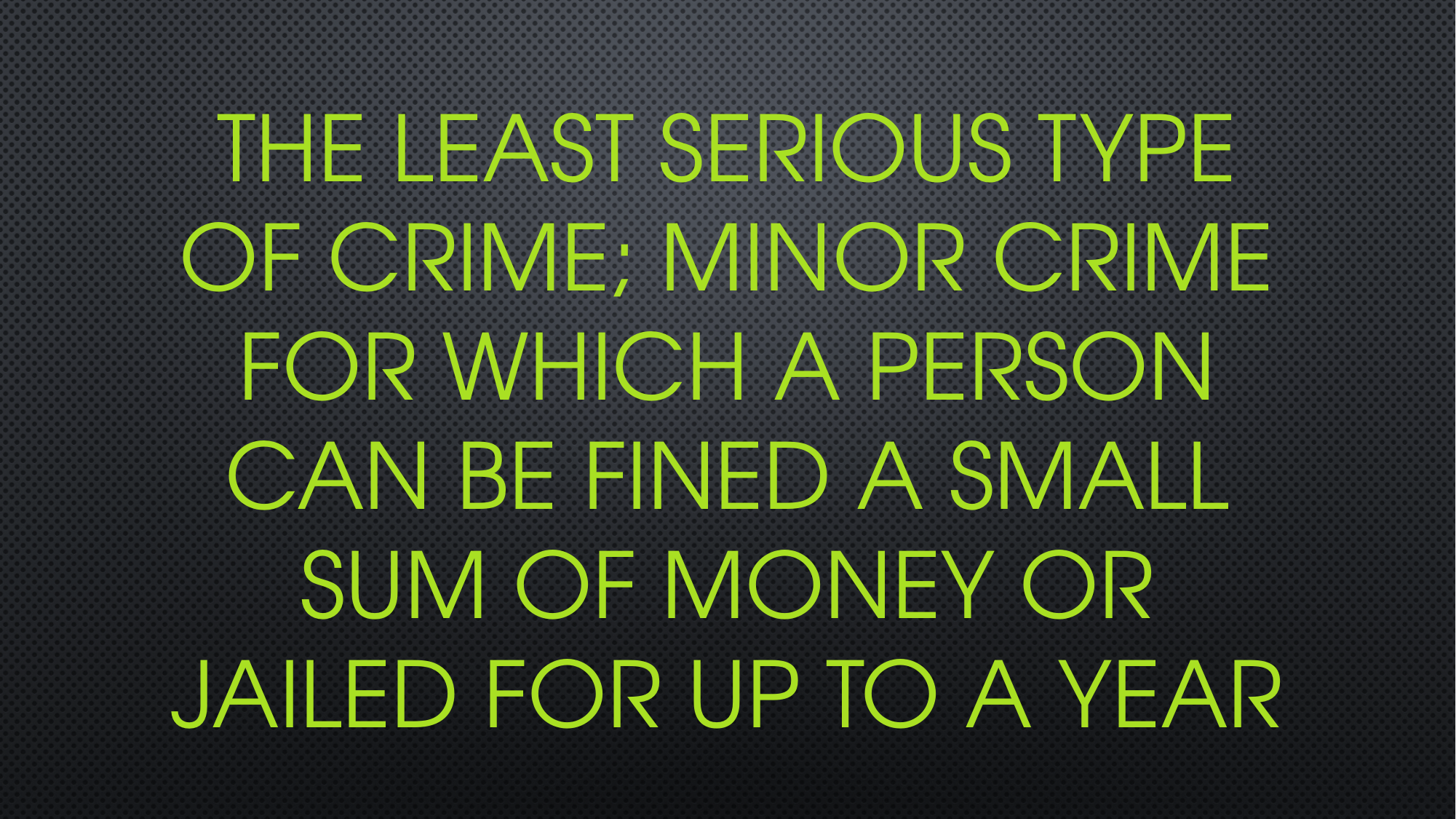

# The least serious type of crime; minor crime for which a person can be fined a small sum of money or jailed for up to a year